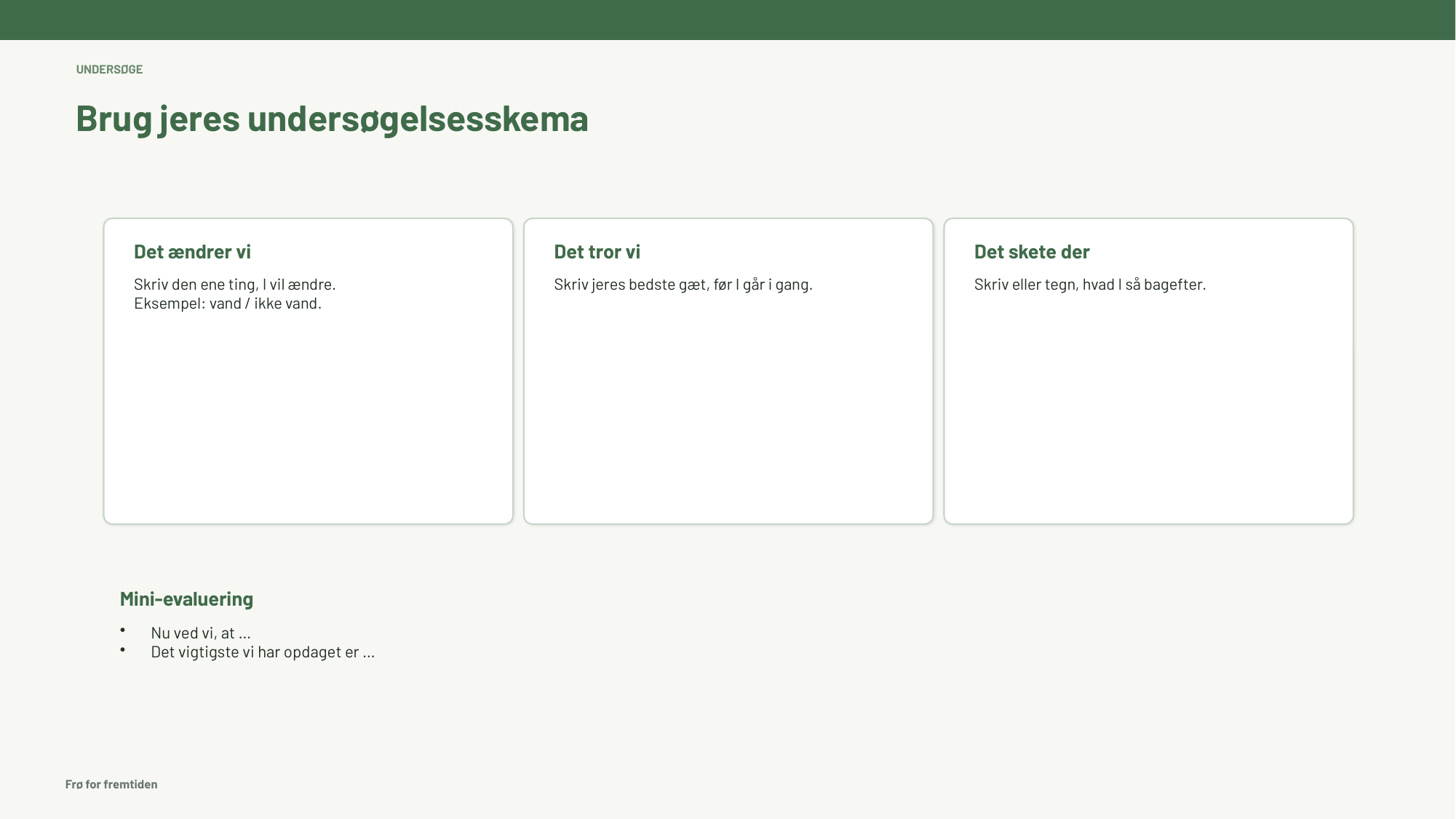

UNDERSØGE
Brug jeres undersøgelsesskema

Det ændrer vi
Det tror vi
Det skete der
Skriv den ene ting, I vil ændre.
Eksempel: vand / ikke vand.
Skriv jeres bedste gæt, før I går i gang.
Skriv eller tegn, hvad I så bagefter.
Mini-evaluering
Nu ved vi, at …
Det vigtigste vi har opdaget er …